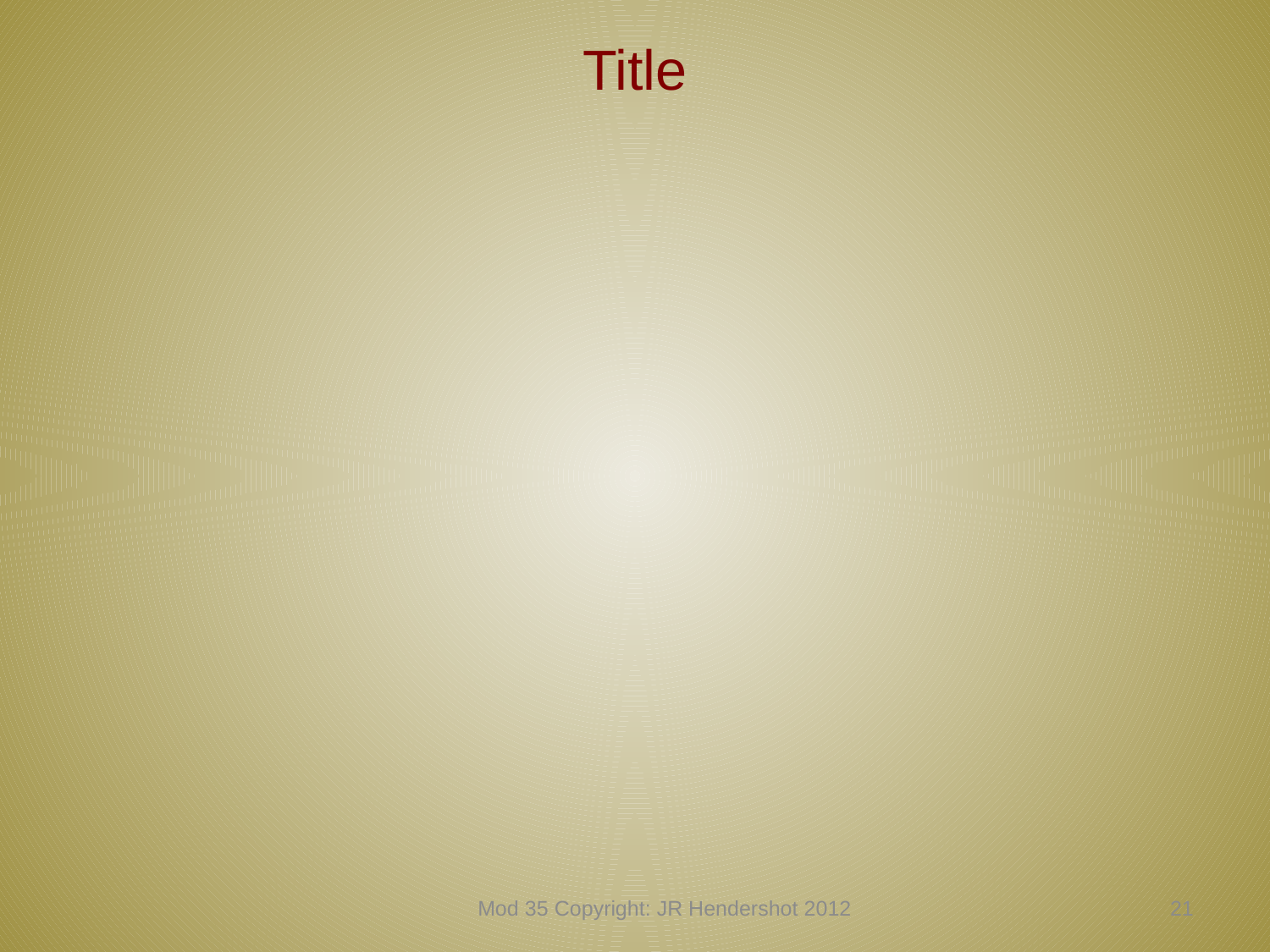

# Title
Mod 35 Copyright: JR Hendershot 2012
21